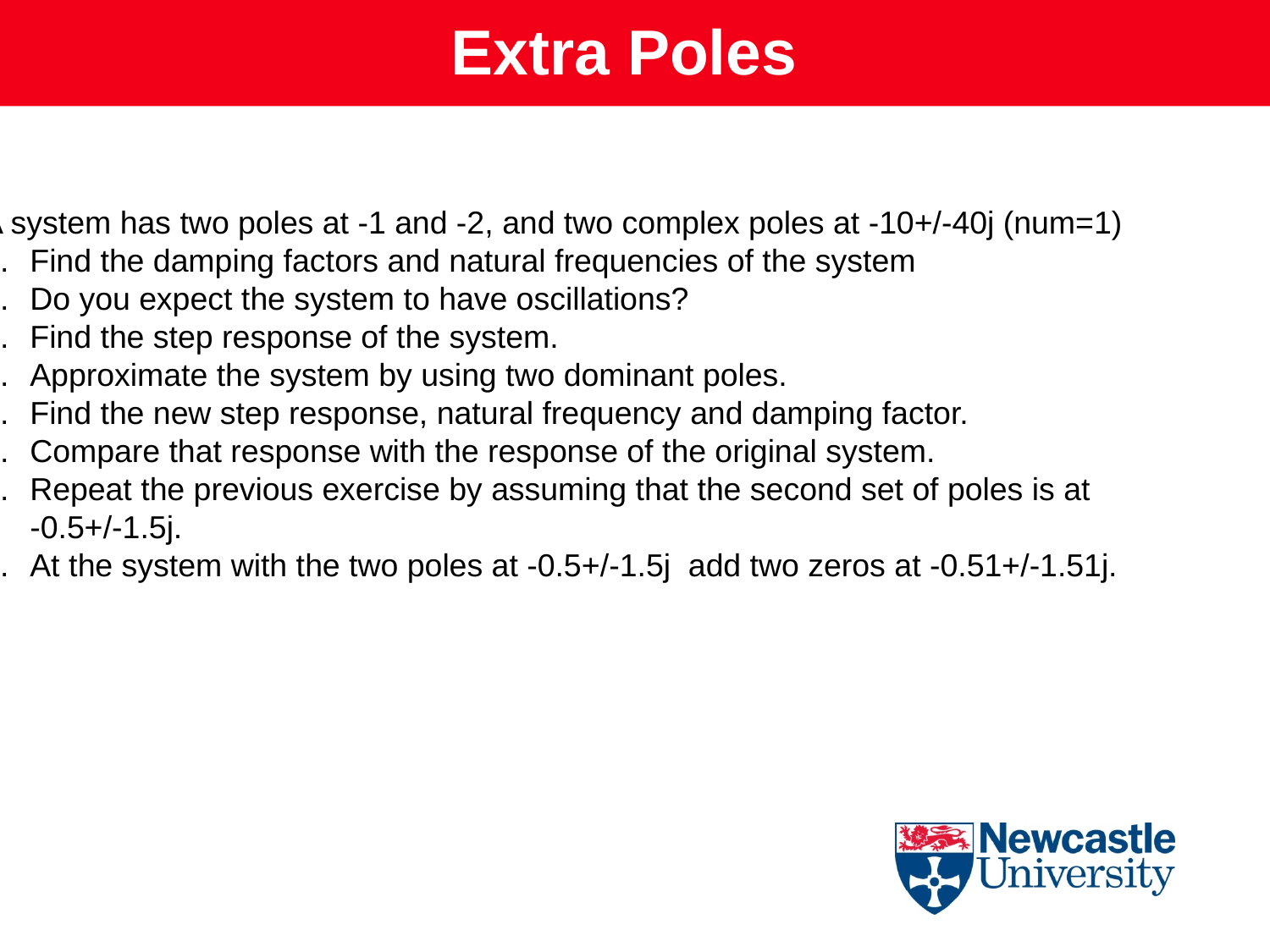

Extra Poles

A system has two poles at -1 and -2, and two complex poles at -10+/-40j (num=1)
Find the damping factors and natural frequencies of the system
Do you expect the system to have oscillations?
Find the step response of the system.
Approximate the system by using two dominant poles.
Find the new step response, natural frequency and damping factor.
Compare that response with the response of the original system.
Repeat the previous exercise by assuming that the second set of poles is at
	-0.5+/-1.5j.
At the system with the two poles at -0.5+/-1.5j  add two zeros at -0.51+/-1.51j.